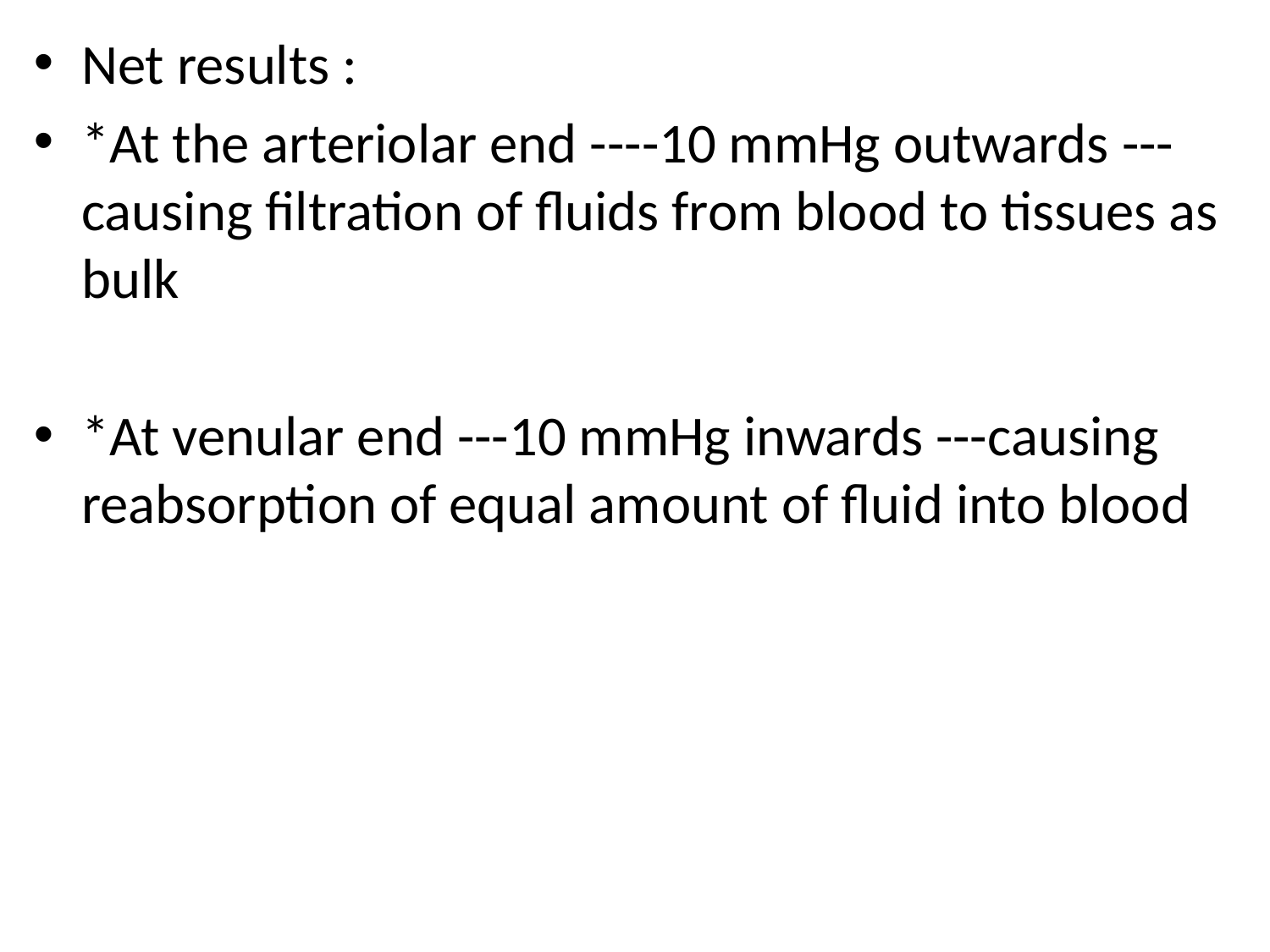

Net results :
*At the arteriolar end ----10 mmHg outwards ---causing filtration of fluids from blood to tissues as bulk

*At venular end ---10 mmHg inwards ---causing reabsorption of equal amount of fluid into blood

#